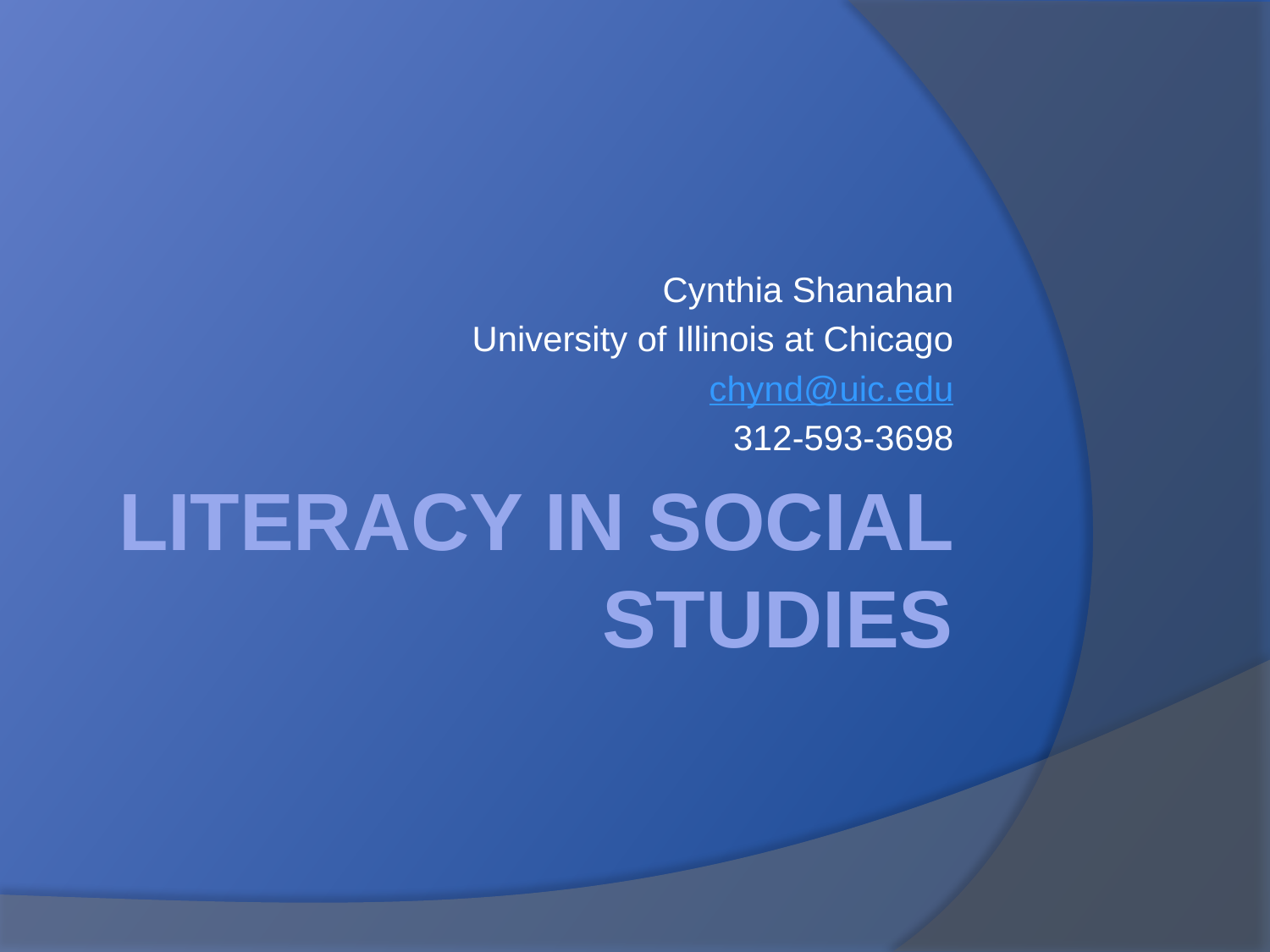

Cynthia Shanahan
University of Illinois at Chicago
chynd@uic.edu
312-593-3698
# Literacy in Social Studies